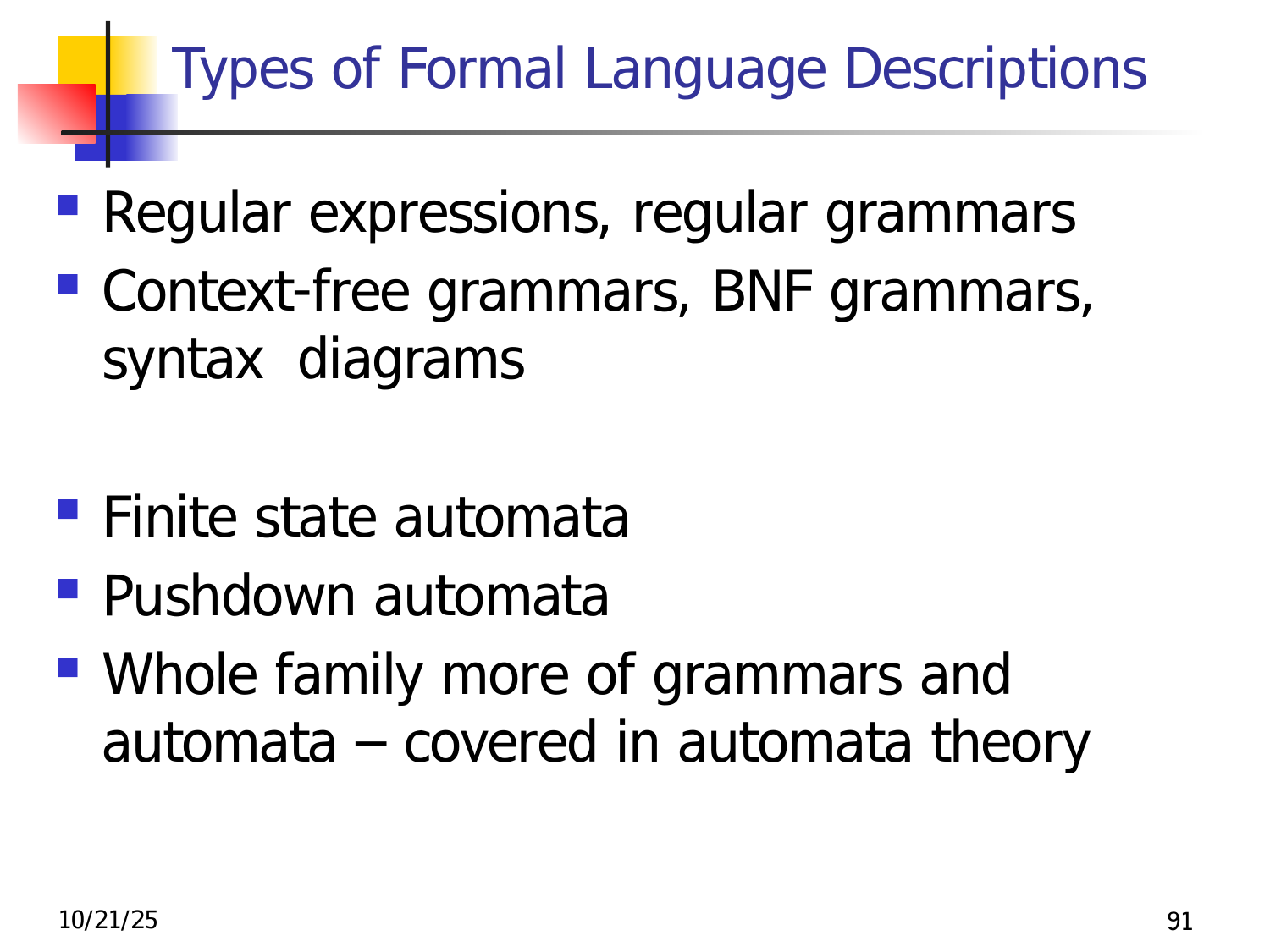

# Types of Formal Language Descriptions
Regular expressions, regular grammars
Context-free grammars, BNF grammars, syntax  diagrams

Finite state automata
Pushdown automata
Whole family more of grammars and automata – covered in automata theory
10/21/25
91